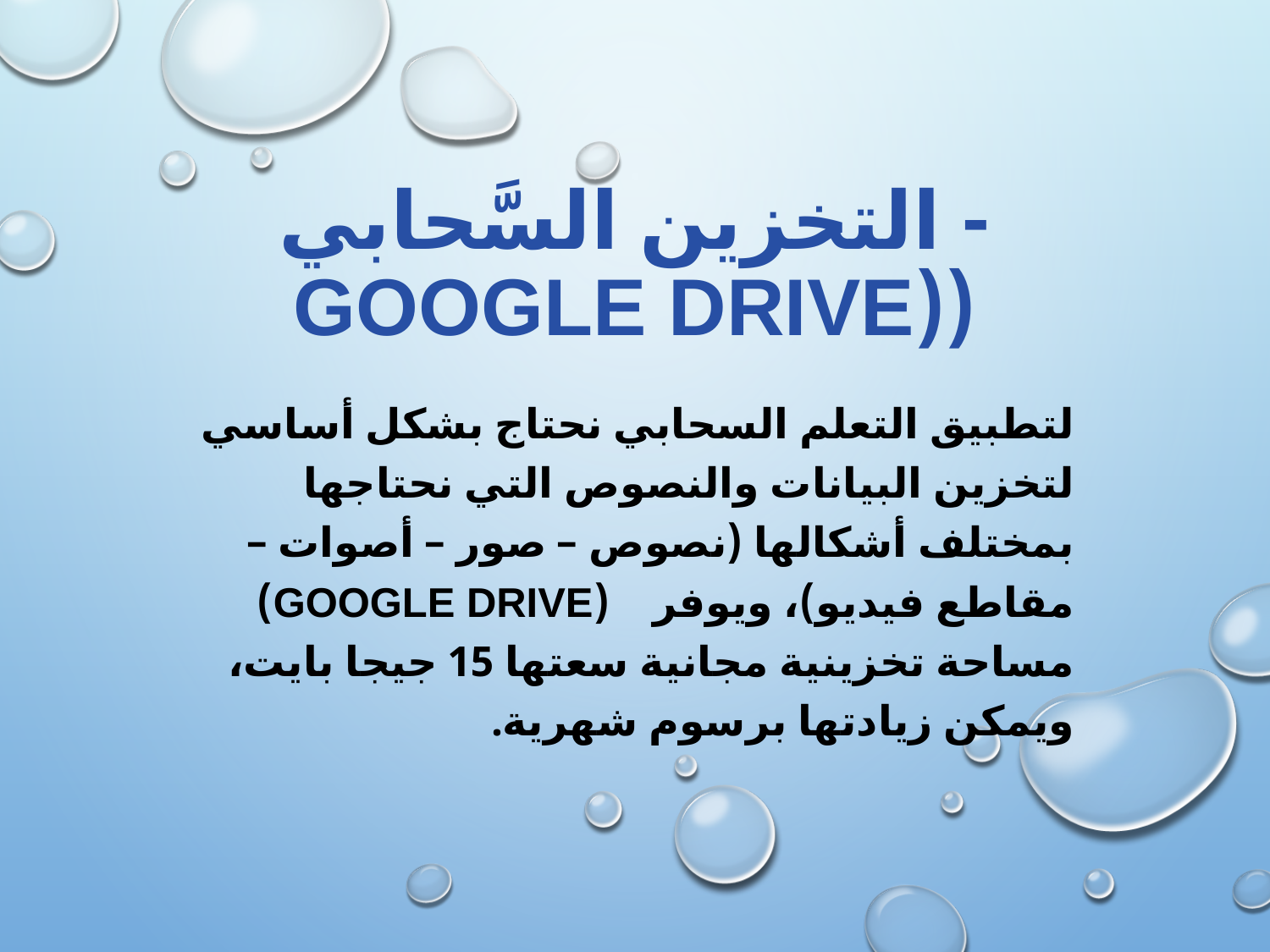

# - التخزين السَّحابي ((Google Drive
لتطبيق التعلم السحابي نحتاج بشكل أساسي لتخزين البيانات والنصوص التي نحتاجها بمختلف أشكالها (نصوص – صور – أصوات – مقاطع فيديو)، ويوفر    (Google Drive) مساحة تخزينية مجانية سعتها 15 جيجا بايت، ويمكن زيادتها برسوم شهرية.